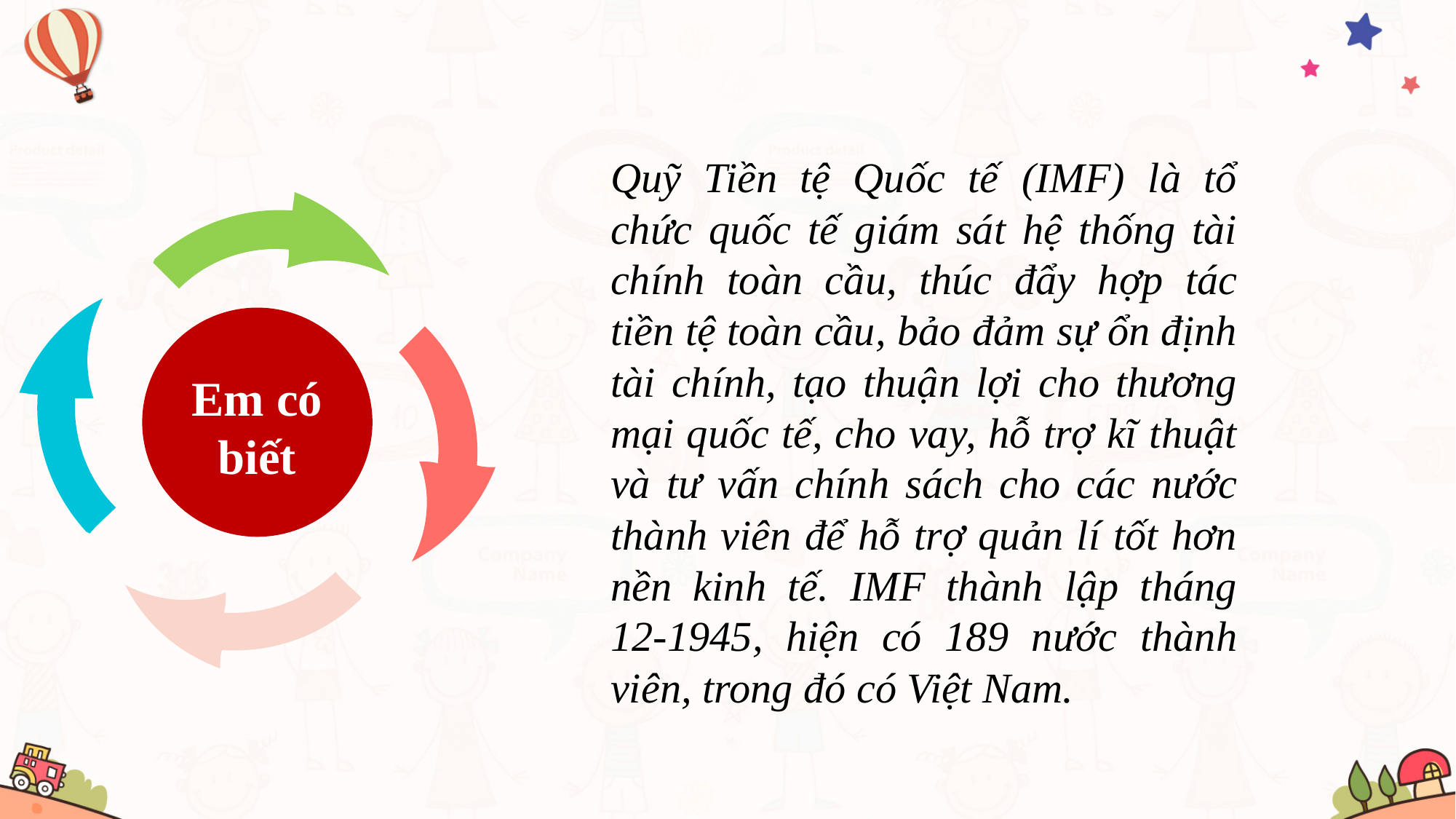

Quỹ Tiền tệ Quốc tế (IMF) là tổ chức quốc tế giám sát hệ thống tài chính toàn cầu, thúc đẩy hợp tác tiền tệ toàn cầu, bảo đảm sự ổn định tài chính, tạo thuận lợi cho thương mại quốc tế, cho vay, hỗ trợ kĩ thuật và tư vấn chính sách cho các nước thành viên để hỗ trợ quản lí tốt hơn nền kinh tế. IMF thành lập tháng 12-1945, hiện có 189 nước thành viên, trong đó có Việt Nam.

Em có biết